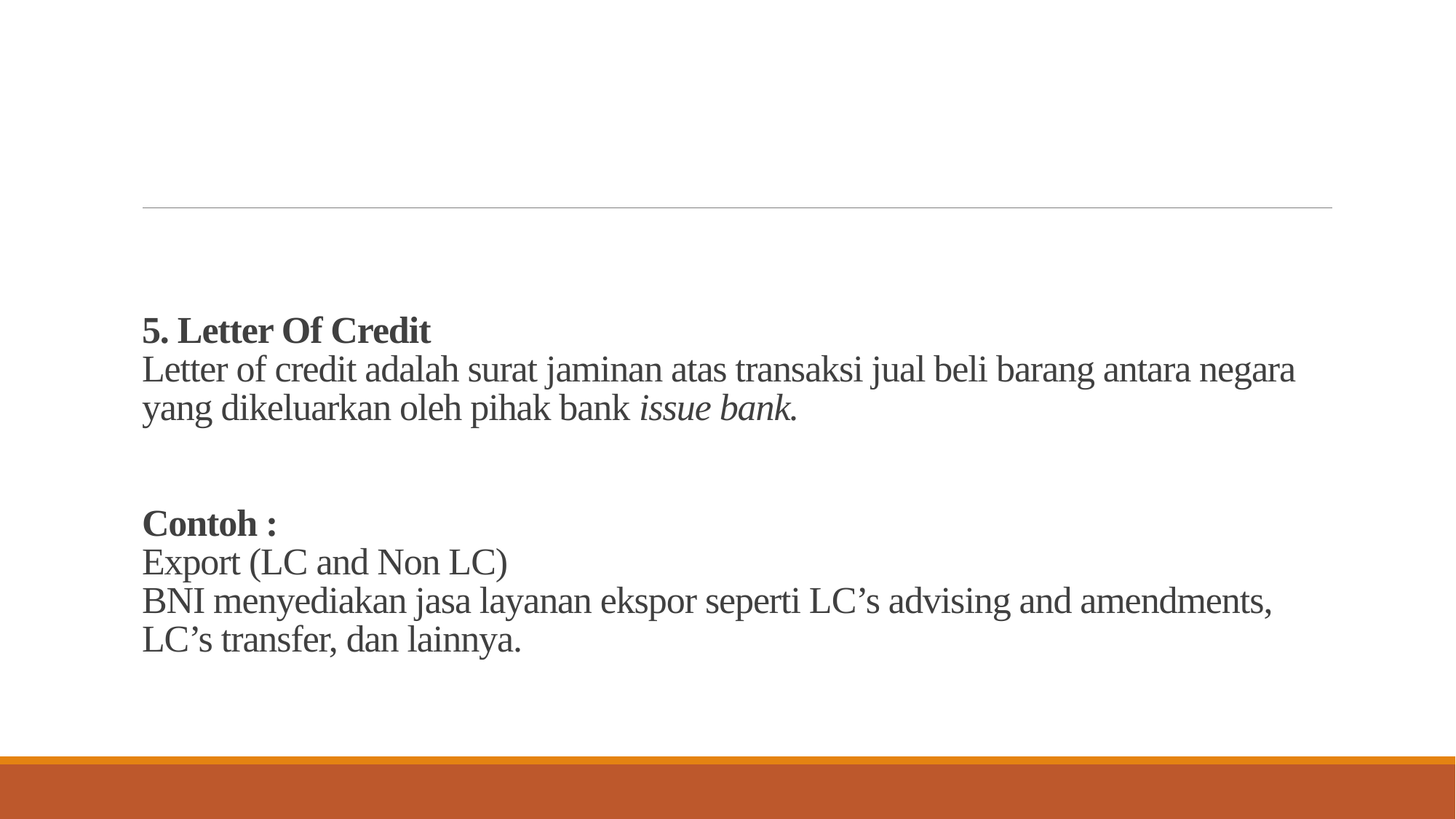

# 5. Letter Of Credit Letter of credit adalah surat jaminan atas transaksi jual beli barang antara negara yang dikeluarkan oleh pihak bank issue bank.  Contoh : Export (LC and Non LC) BNI menyediakan jasa layanan ekspor seperti LC’s advising and amendments, LC’s transfer, dan lainnya.